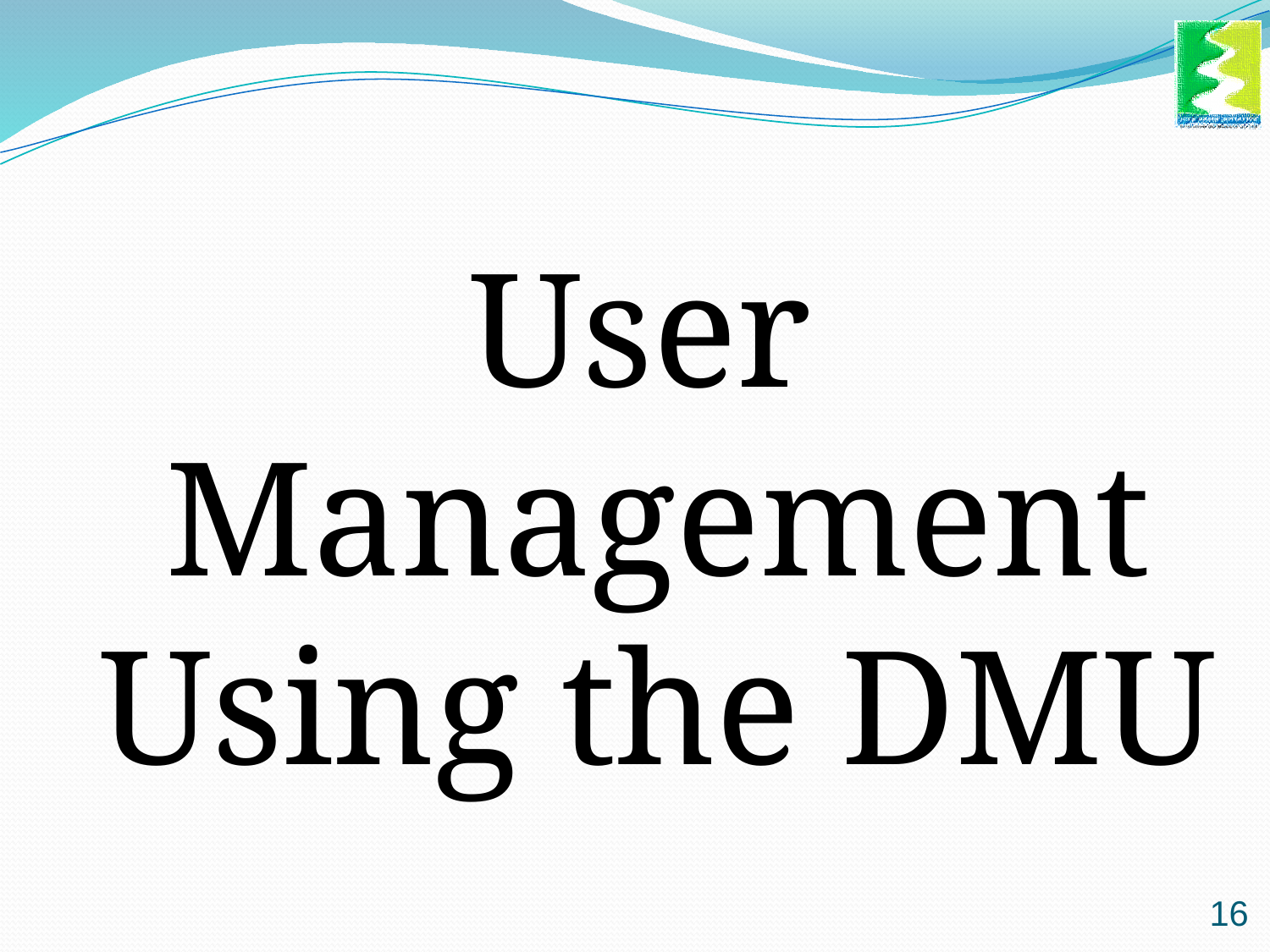

#
User Management Using the DMU
16